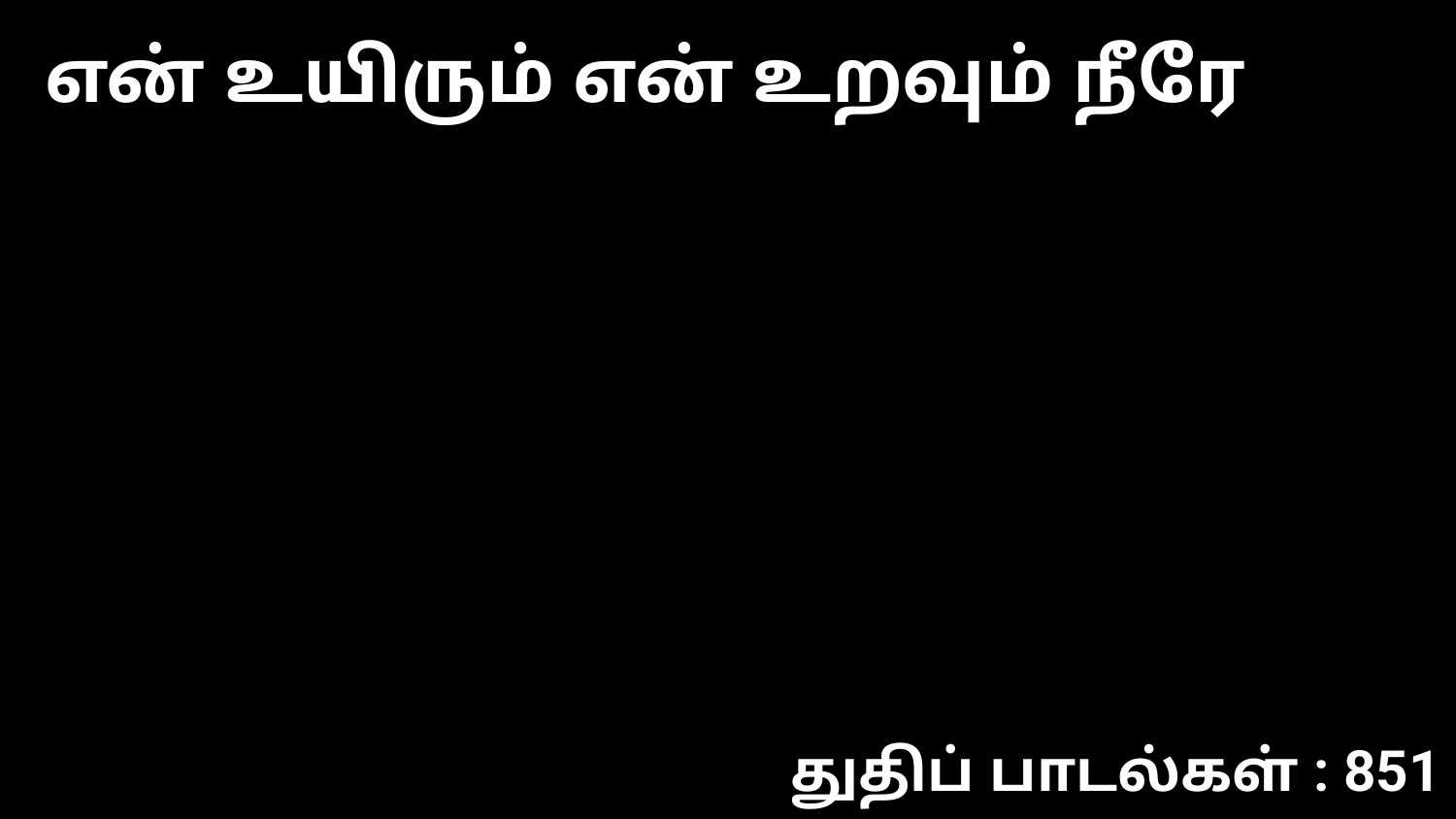

என் உயிரும் என் உறவும் நீரே
துதிப் பாடல்கள் : 851